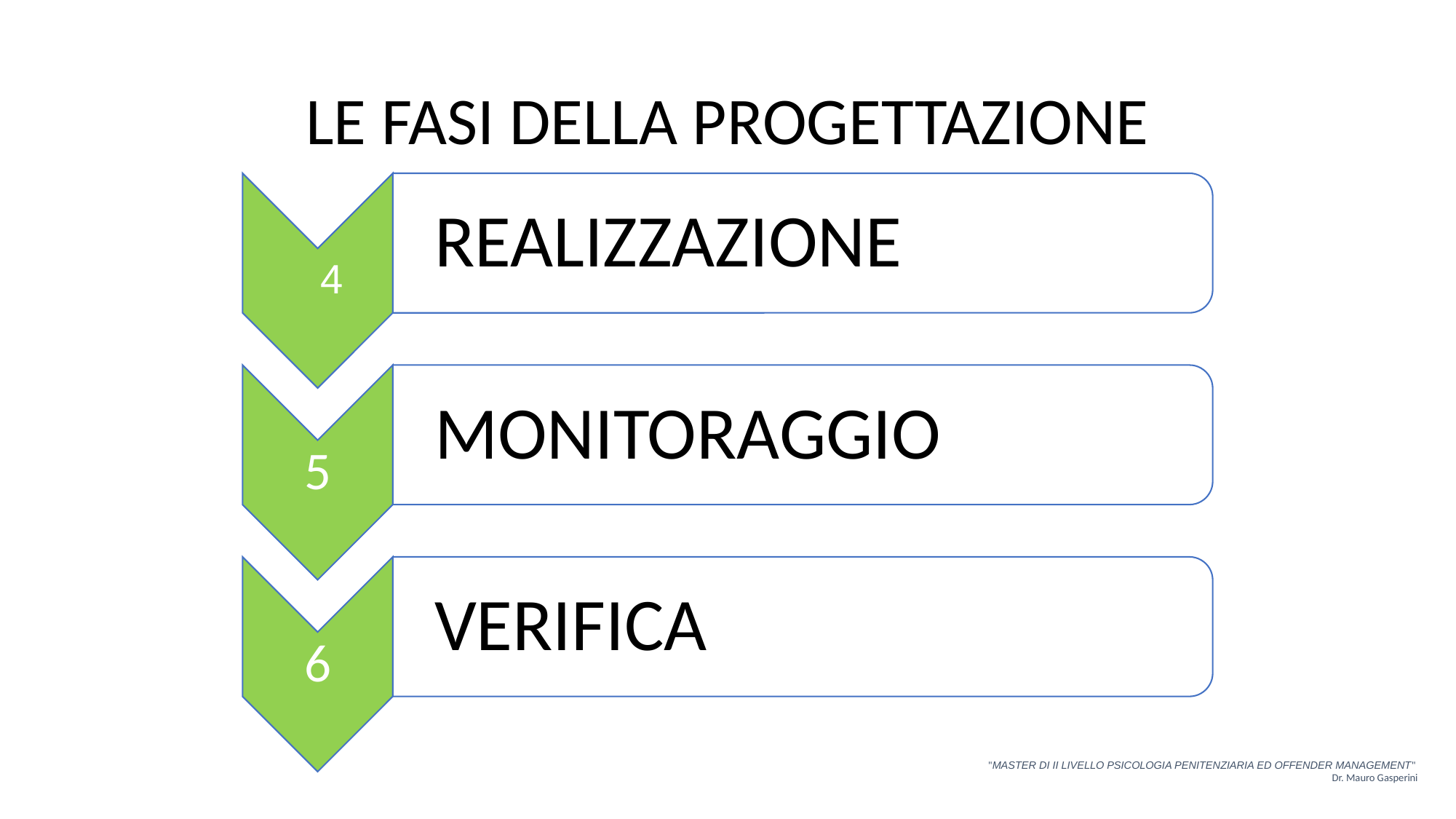

# LE FASI DELLA PROGETTAZIONE
     4
REALIZZAZIONE
5
MONITORAGGIO
6
VERIFICA
"MASTER DI II LIVELLO PSICOLOGIA PENITENZIARIA ED OFFENDER MANAGEMENT"
Dr. Mauro Gasperini